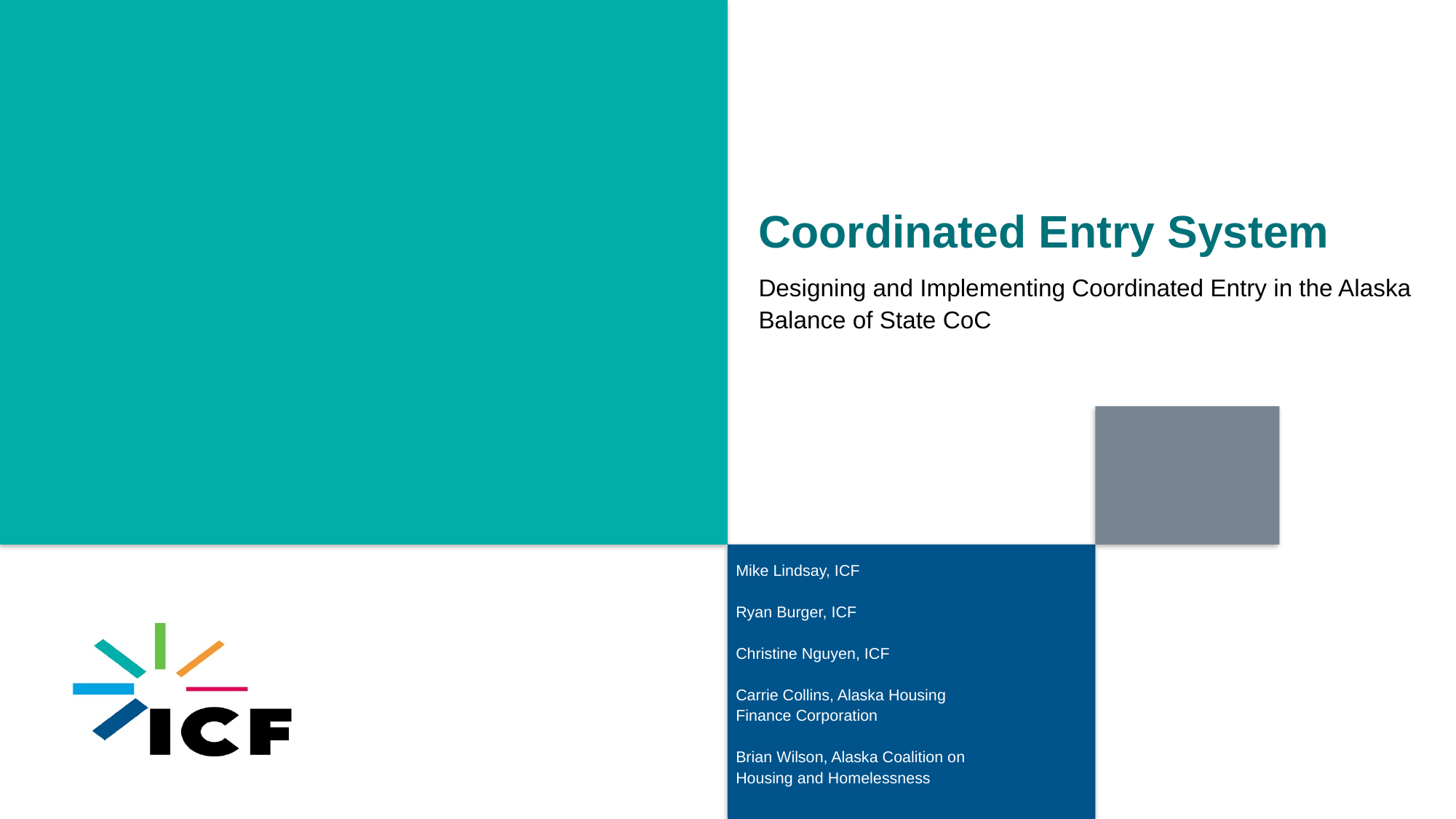

# Coordinated Entry System
Designing and Implementing Coordinated Entry in the Alaska Balance of State CoC

Mike Lindsay, ICF

Ryan Burger, ICF

Christine Nguyen, ICF

Carrie Collins, Alaska Housing Finance Corporation

Brian Wilson, Alaska Coalition on Housing and Homelessness